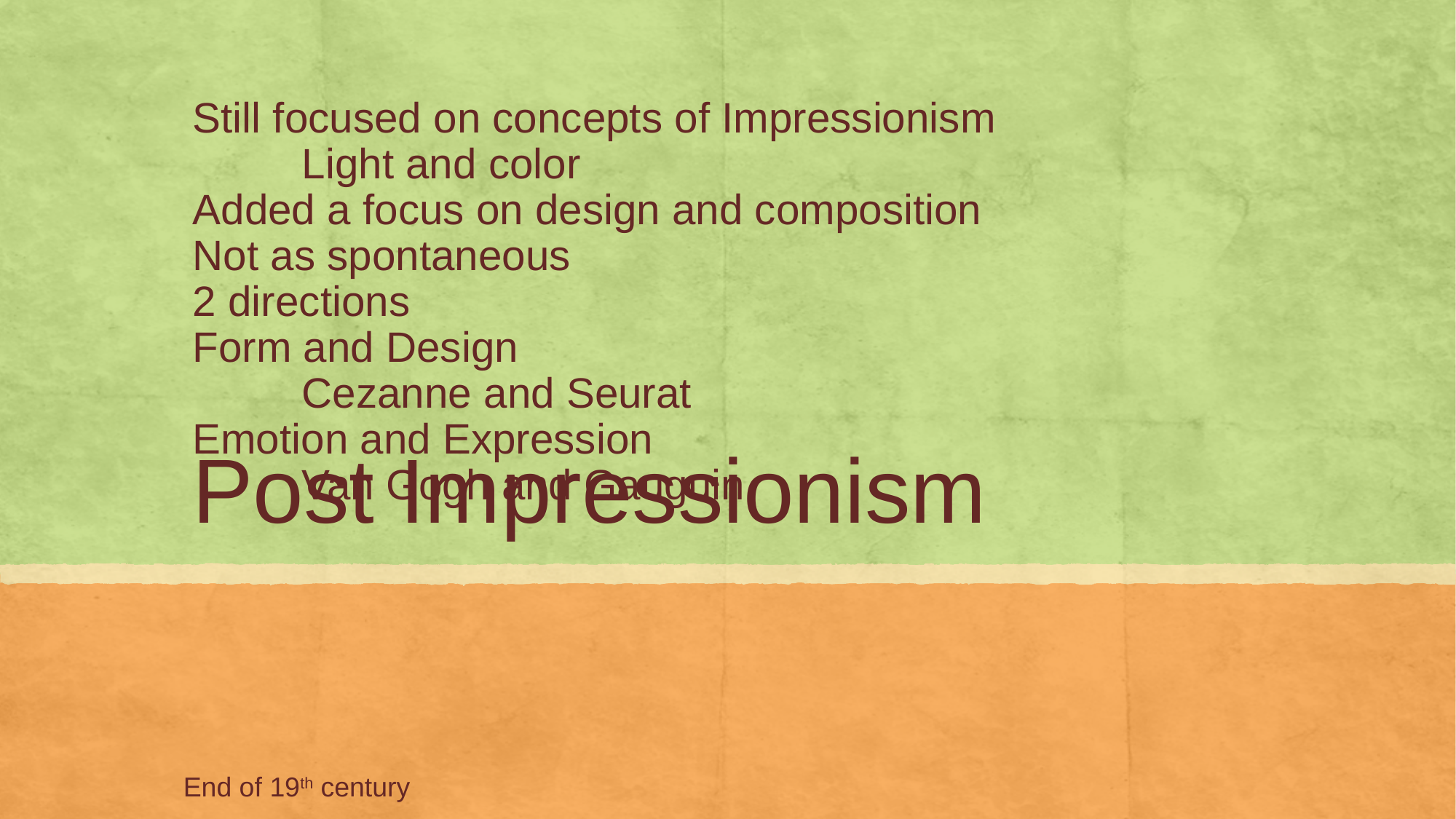

Still focused on concepts of Impressionism
	Light and color
Added a focus on design and composition
Not as spontaneous
2 directions
Form and Design
	Cezanne and Seurat
Emotion and Expression
	Van Gogh and Gauguin
# Post Impressionism
End of 19th century